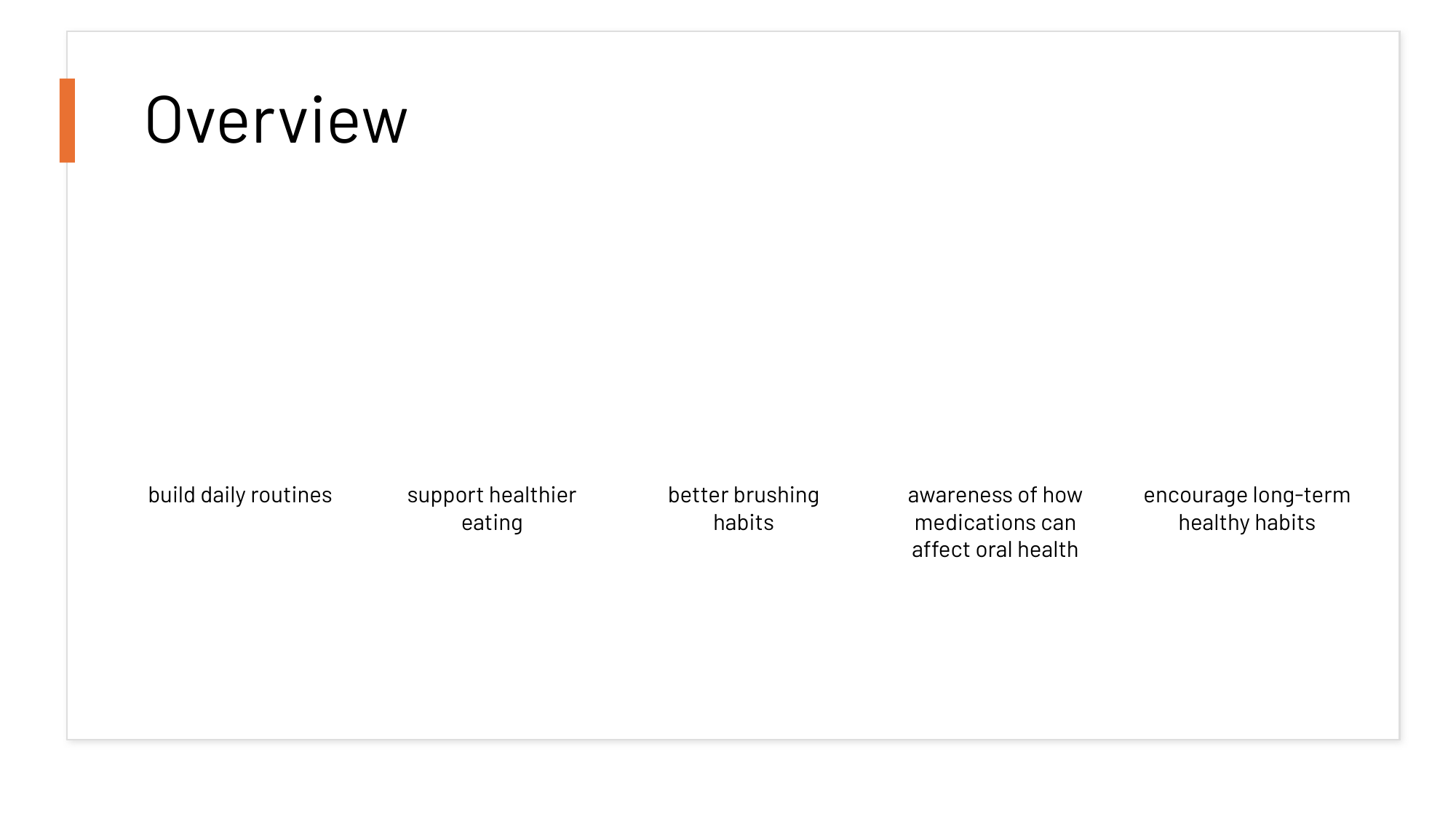

# Overview

build daily routines
support healthier eating
better brushing habits
awareness of how medications can affect oral health
encourage long‑term healthy habits